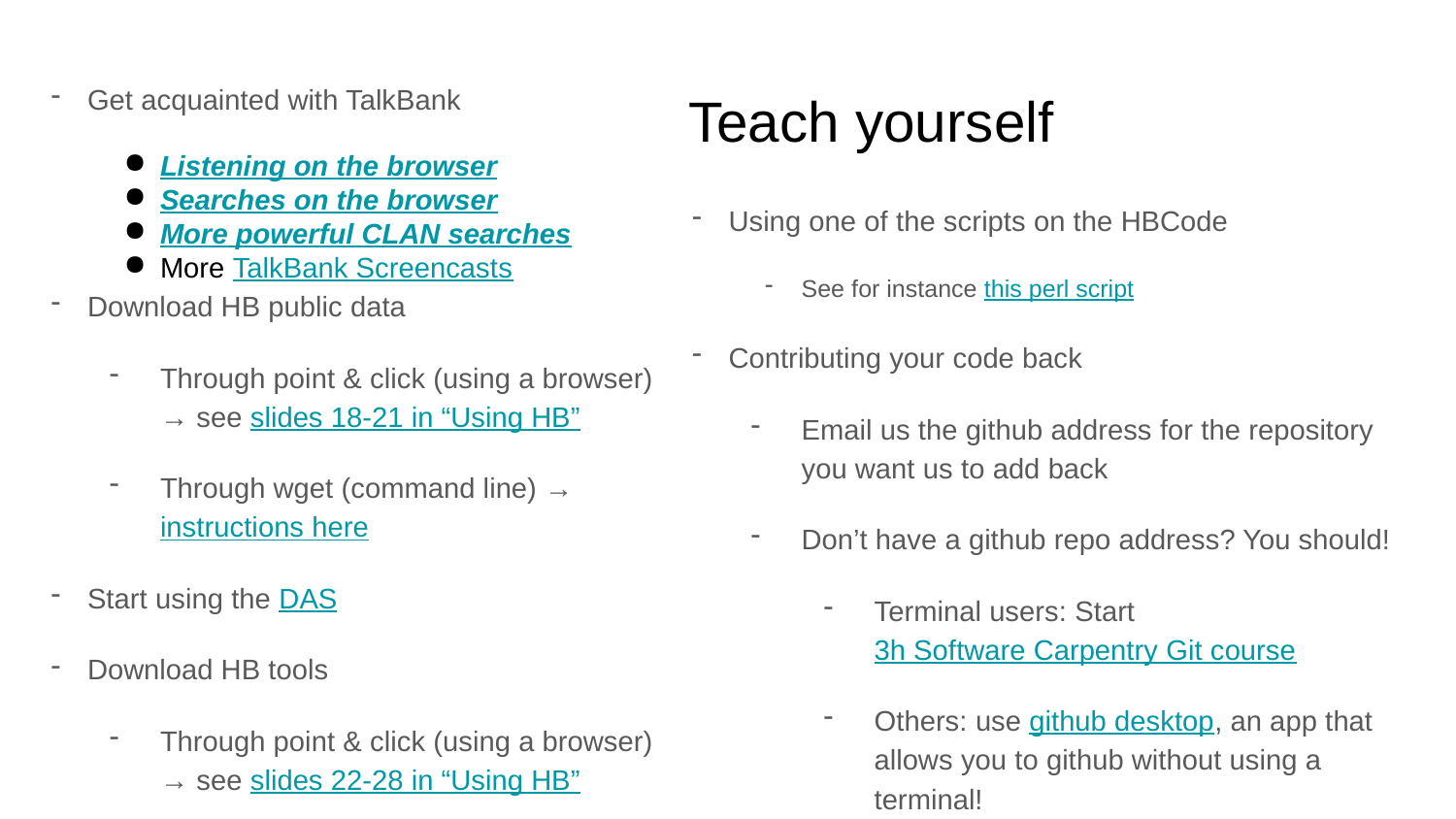

Get acquainted with TalkBank
Listening on the browser
Searches on the browser
More powerful CLAN searches
More TalkBank Screencasts
Download HB public data
Through point & click (using a browser) → see slides 18-21 in “Using HB”
Through wget (command line) →  instructions here
Start using the DAS
Download HB tools
Through point & click (using a browser) → see slides 22-28 in “Using HB”
Using github
Super short guide to github: you just need the clone command

# Teach yourself
Using one of the scripts on the HBCode
See for instance this perl script
Contributing your code back
Email us the github address for the repository you want us to add back
Don’t have a github repo address? You should!
Terminal users: Start 3h Software Carpentry Git course
Others: use github desktop, an app that allows you to github without using a terminal!